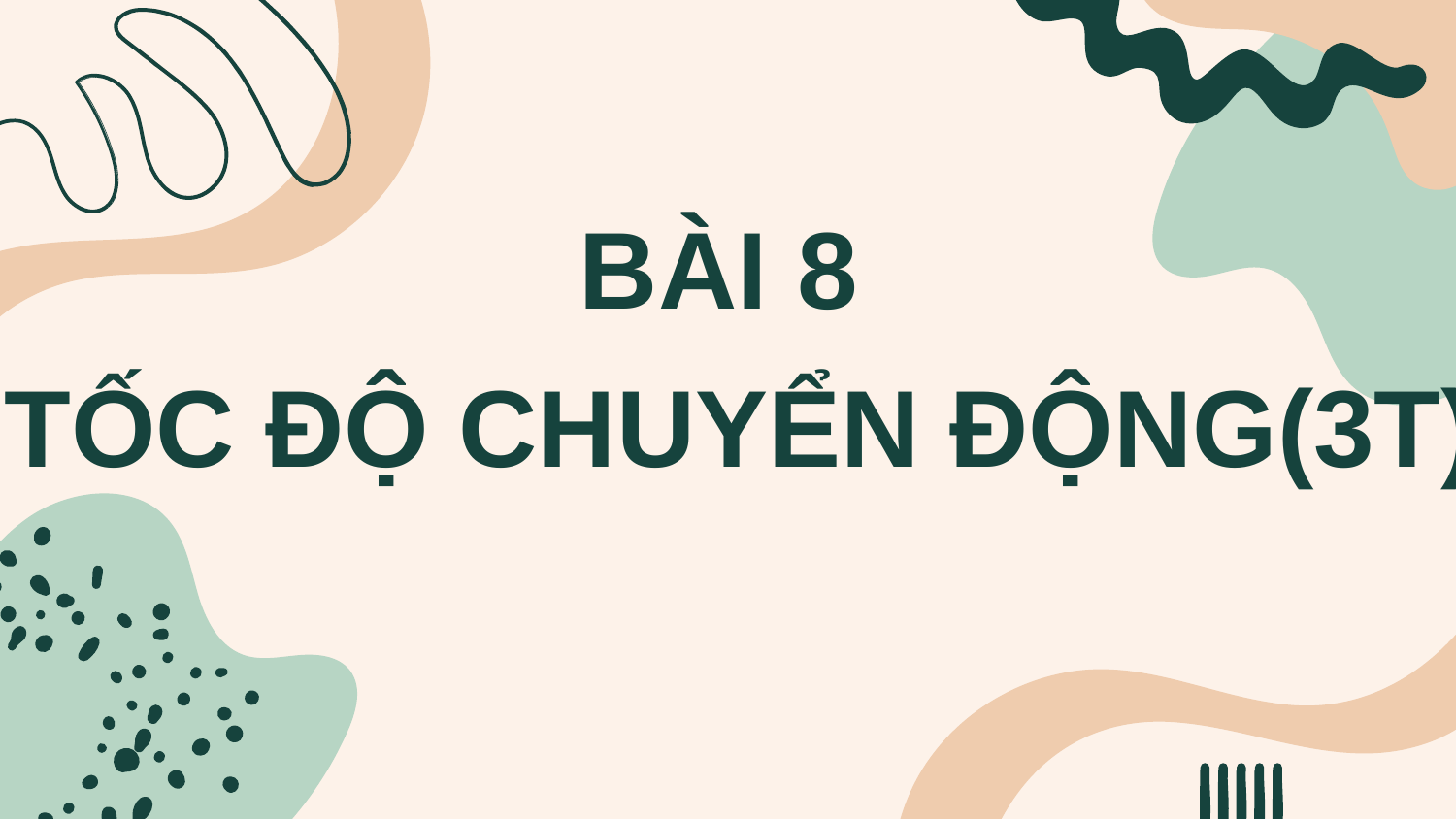

# BÀI 8
TỐC ĐỘ CHUYỂN ĐỘNG(3T)